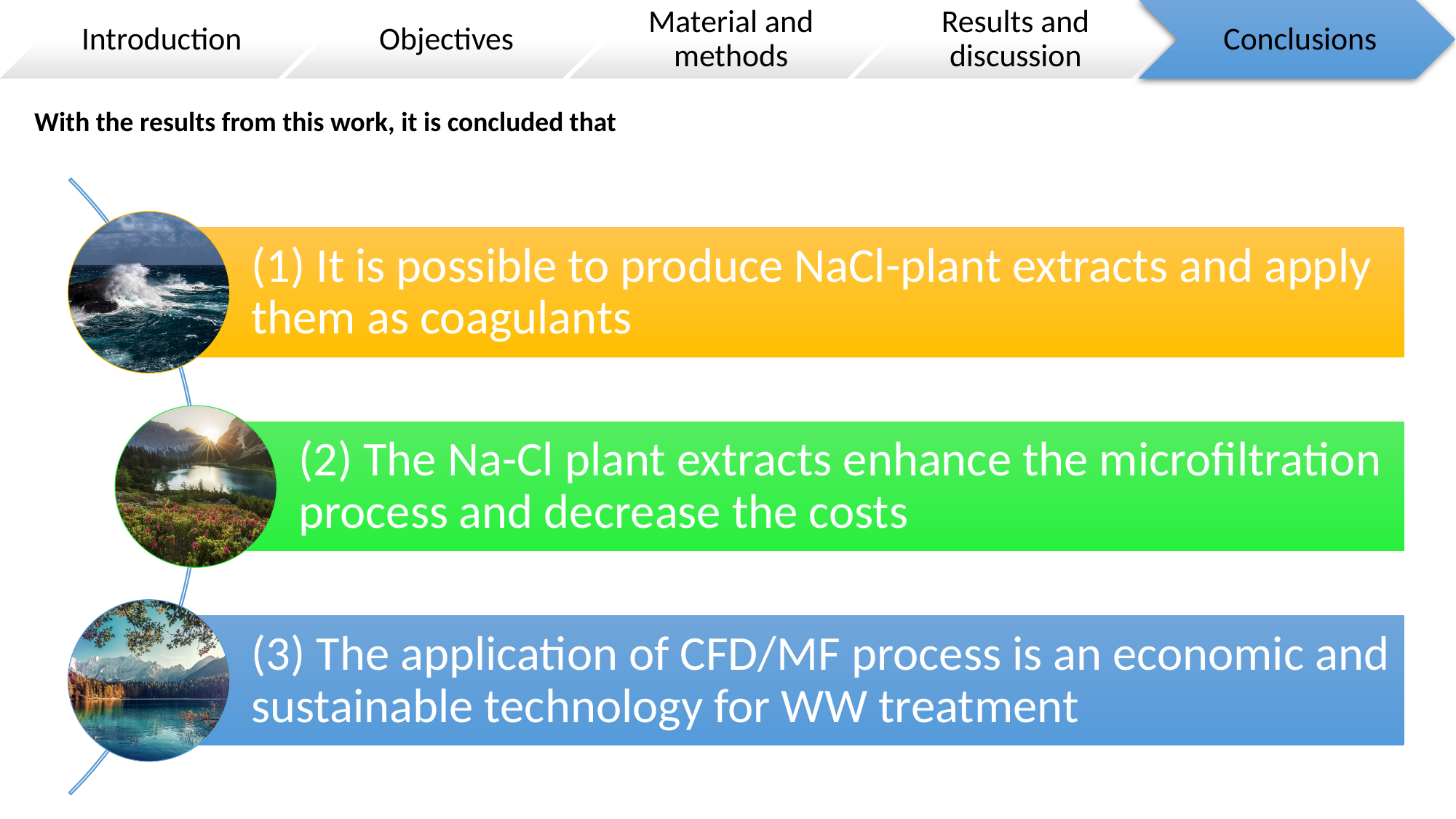

Introduction
Objectives
Material and methods
Results and discussion
Conclusions
With the results from this work, it is concluded that
(1) It is possible to produce NaCl-plant extracts and apply them as coagulants
(2) The Na-Cl plant extracts enhance the microfiltration process and decrease the costs
(3) The application of CFD/MF process is an economic and sustainable technology for WW treatment